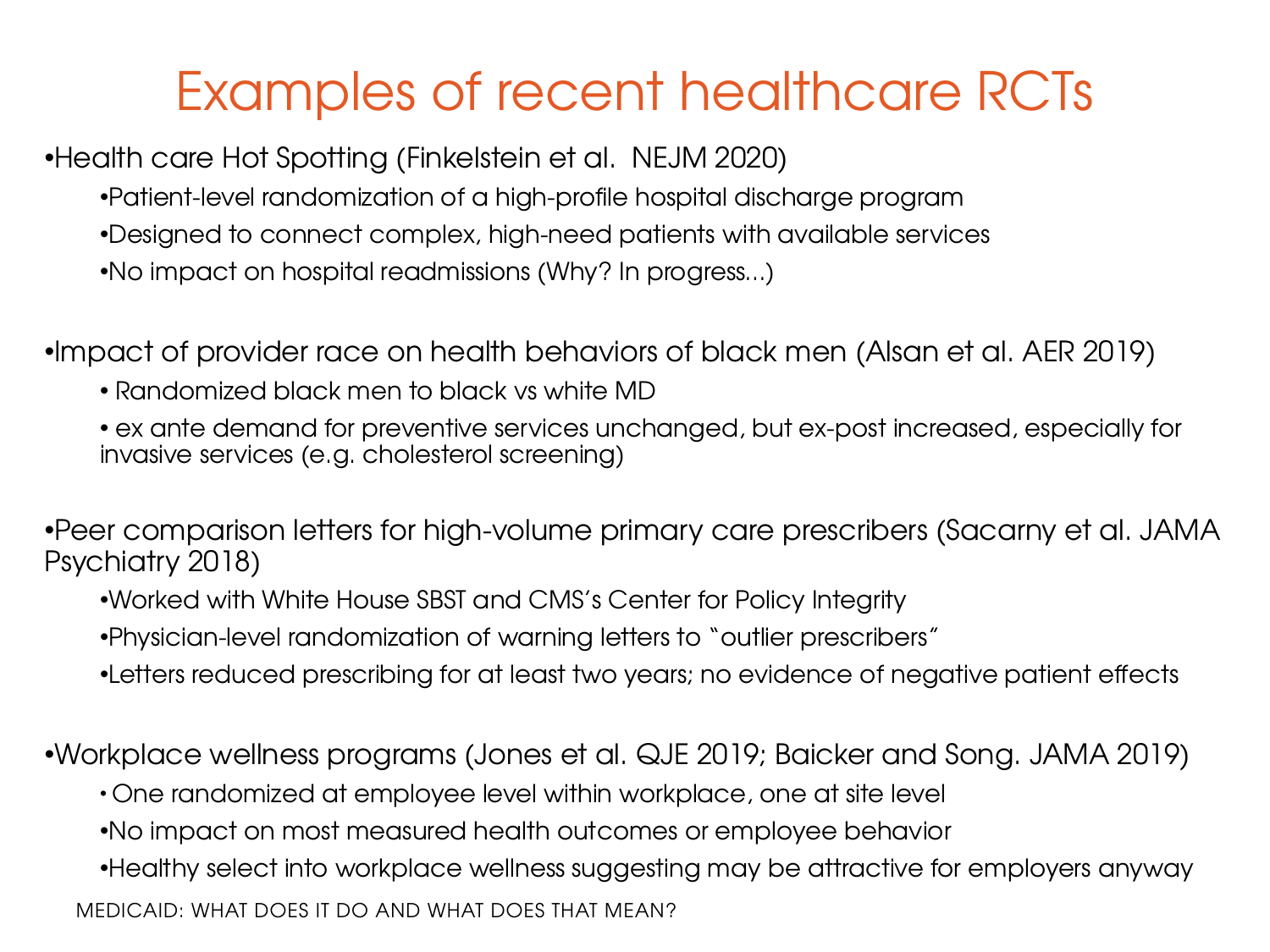

# Examples of recent healthcare RCTs
Health care Hot Spotting (Finkelstein et al.  NEJM 2020)
Patient-level randomization of a high-profile hospital discharge program
Designed to connect complex, high-need patients with available services
No impact on hospital readmissions (Why? In progress…)

Impact of provider race on health behaviors of black men (Alsan et al. AER 2019)
 Randomized black men to black vs white MD
 ex ante demand for preventive services unchanged, but ex-post increased, especially for invasive services (e.g. cholesterol screening)

Peer comparison letters for high-volume primary care prescribers (Sacarny et al. JAMA Psychiatry 2018)
Worked with White House SBST and CMS’s Center for Policy Integrity
Physician-level randomization of warning letters to “outlier prescribers”
Letters reduced prescribing for at least two years; no evidence of negative patient effects

Workplace wellness programs (Jones et al. QJE 2019; Baicker and Song. JAMA 2019)
 One randomized at employee level within workplace, one at site level
No impact on most measured health outcomes or employee behavior
Healthy select into workplace wellness suggesting may be attractive for employers anyway

Medicaid: What Does It Do and What Does That Mean?
What Does It Do and What Does That Mean?